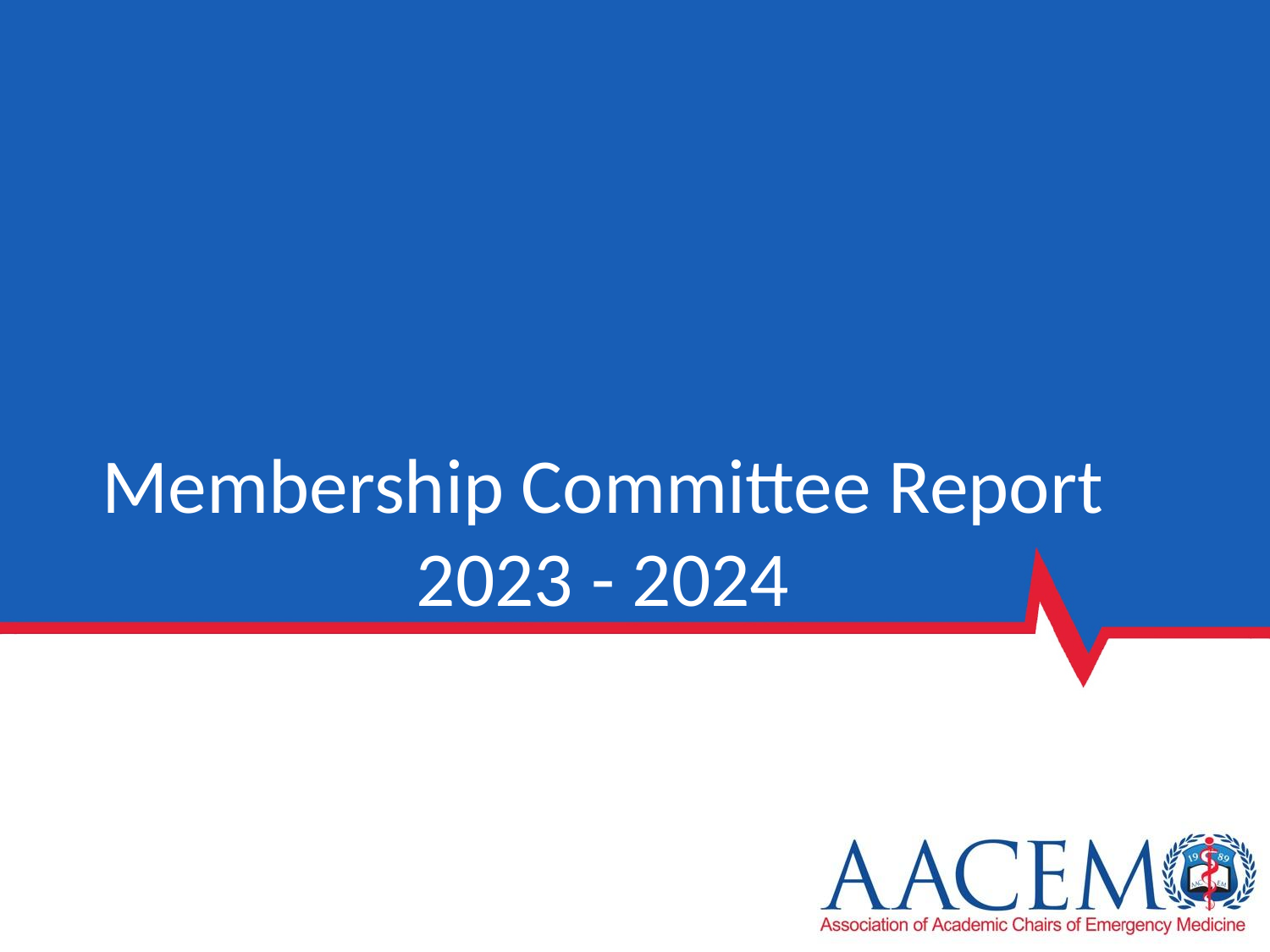

# Membership Committee Report 2023 - 2024